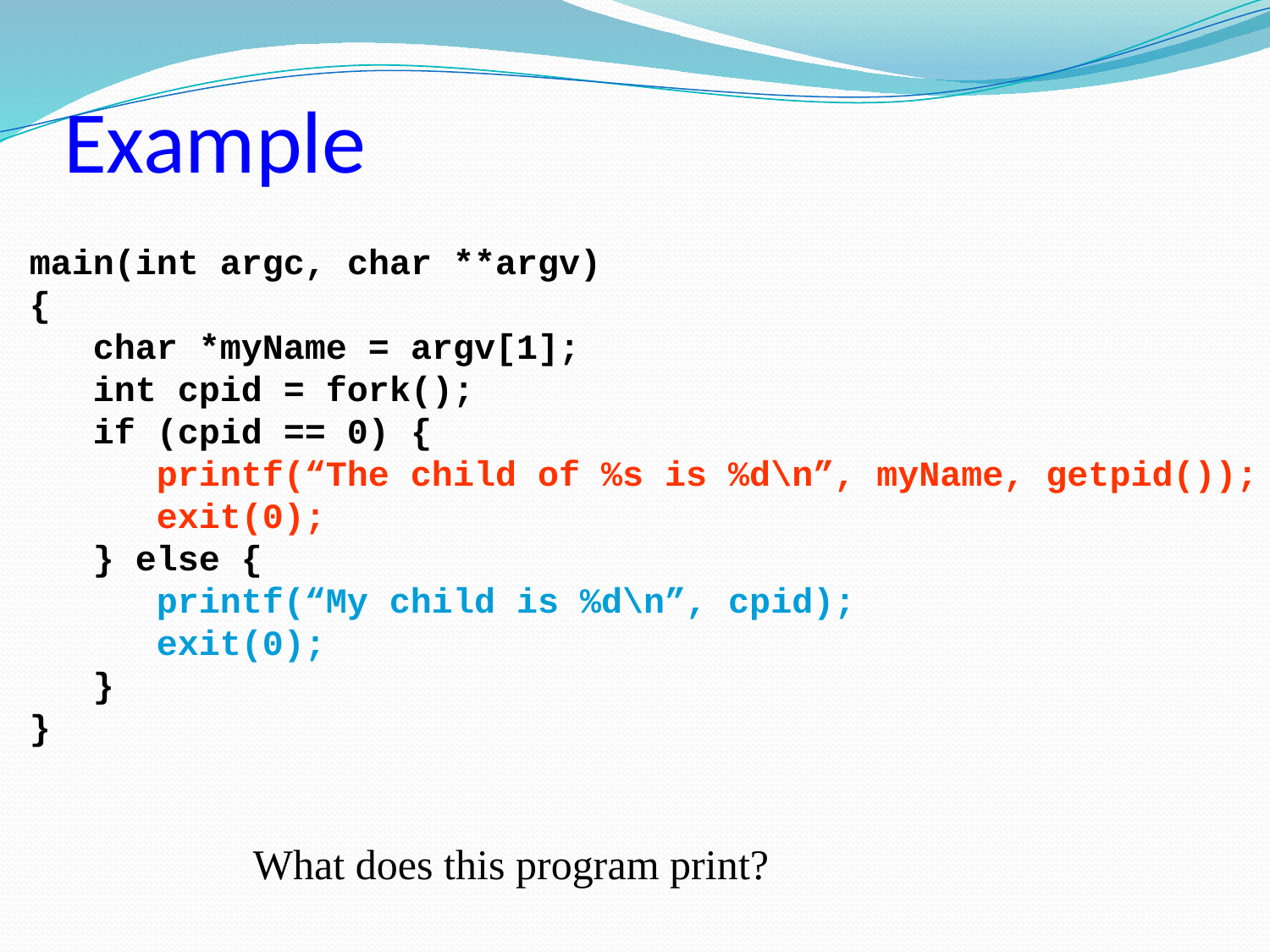

# Example
main(int argc, char **argv)
{
   char *myName = argv[1];
   int cpid = fork();
   if (cpid == 0) {
      printf(“The child of %s is %d\n”, myName, getpid());
      exit(0);
   } else {
      printf(“My child is %d\n”, cpid);
      exit(0);
   }
}

What does this program print?